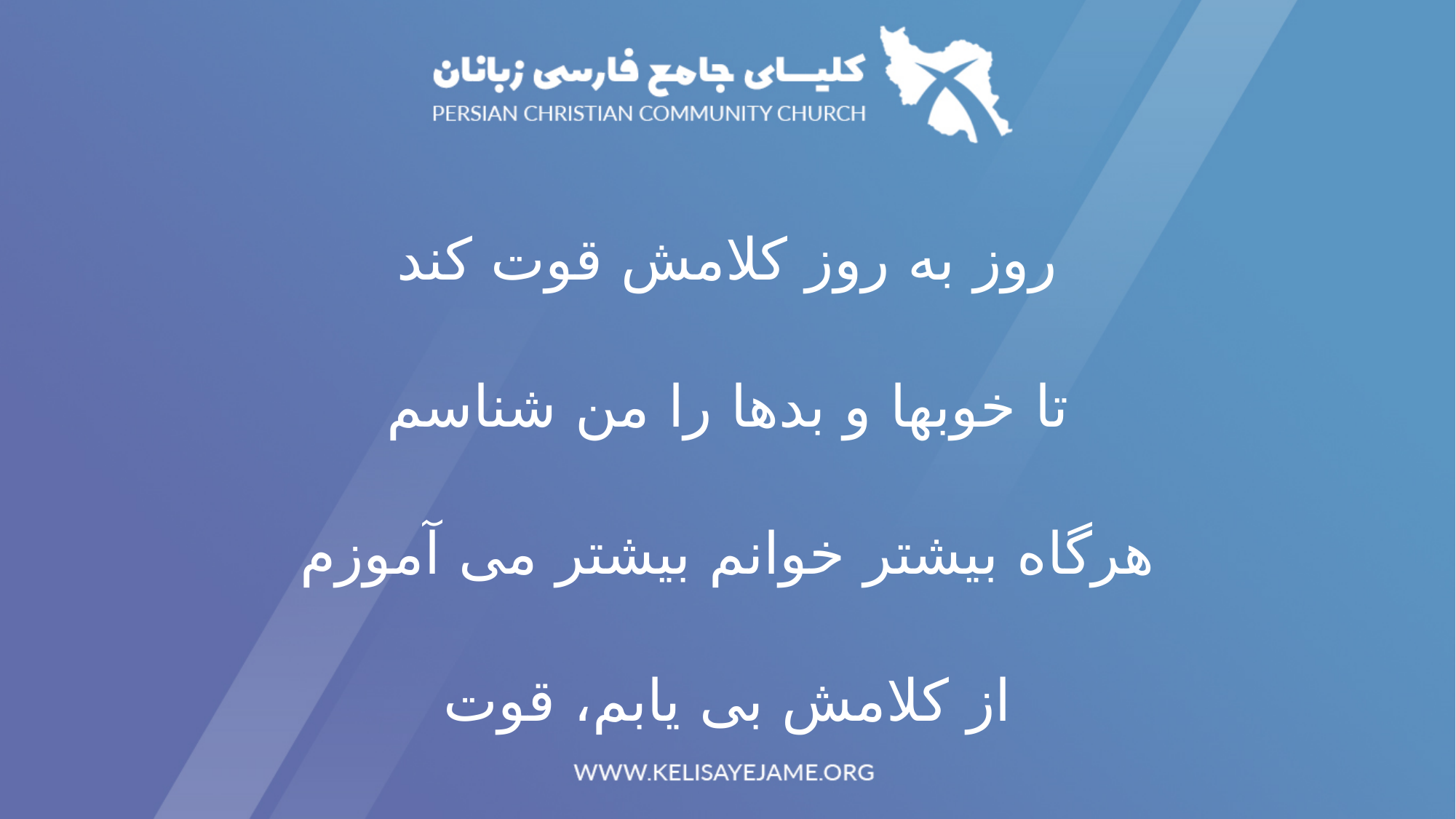

روز به روز کلامش قوت کند
تا خوبها و بدها را من شناسم
هرگاه بیشتر خوانم بیشتر می آموزم
از کلامش بی یابم، قوت